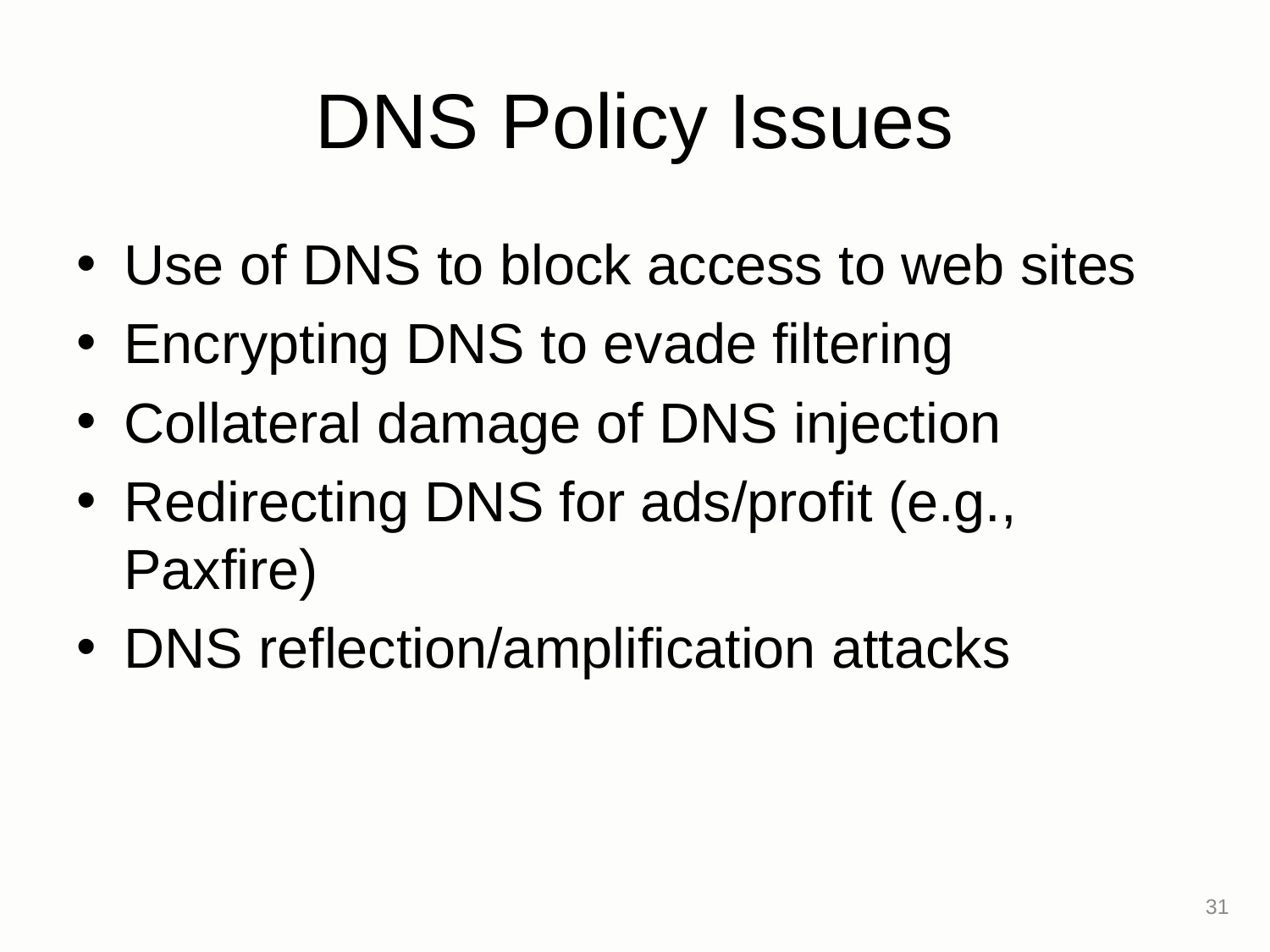

# DNS Policy Issues
Use of DNS to block access to web sites
Encrypting DNS to evade filtering
Collateral damage of DNS injection
Redirecting DNS for ads/profit (e.g., Paxfire)
DNS reflection/amplification attacks
31